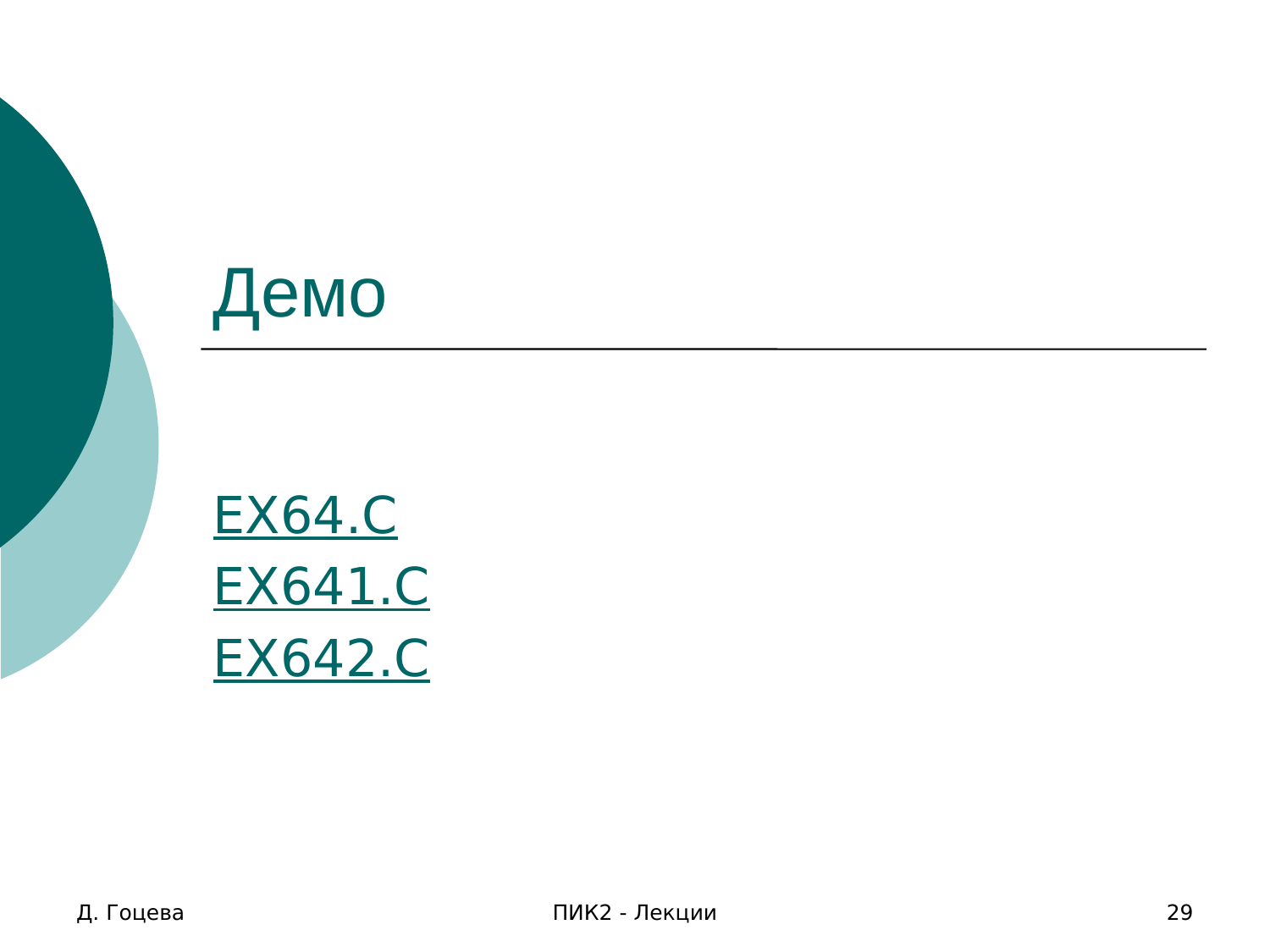

# Демо
EX64.C
EX641.C
EX642.C
Д. Гоцева
ПИК2 - Лекции
29